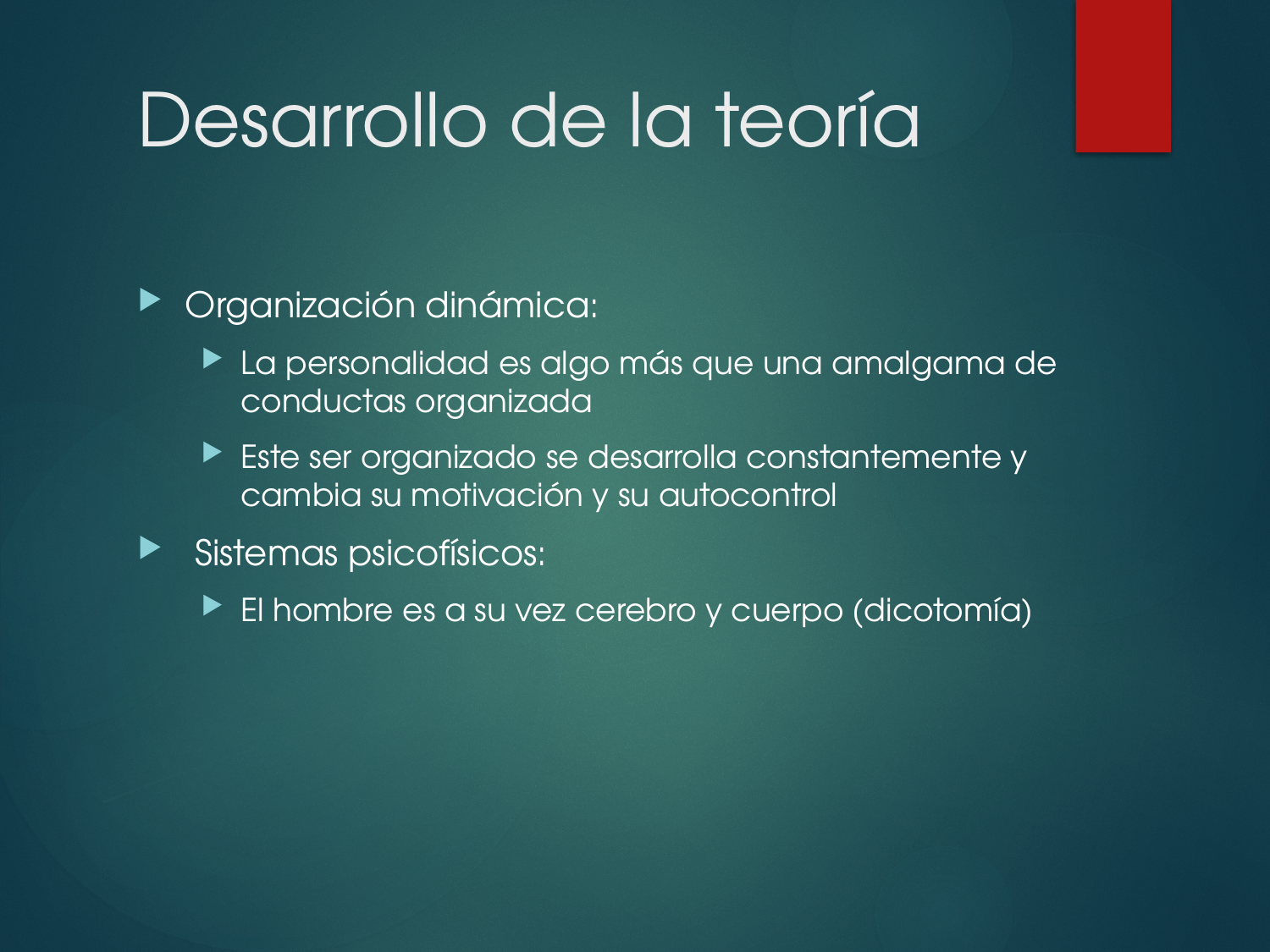

# Desarrollo de la teoría
Organización dinámica:
La personalidad es algo más que una amalgama de conductas organizada
Este ser organizado se desarrolla constantemente y cambia su motivación y su autocontrol
 Sistemas psicofísicos:
El hombre es a su vez cerebro y cuerpo (dicotomía)